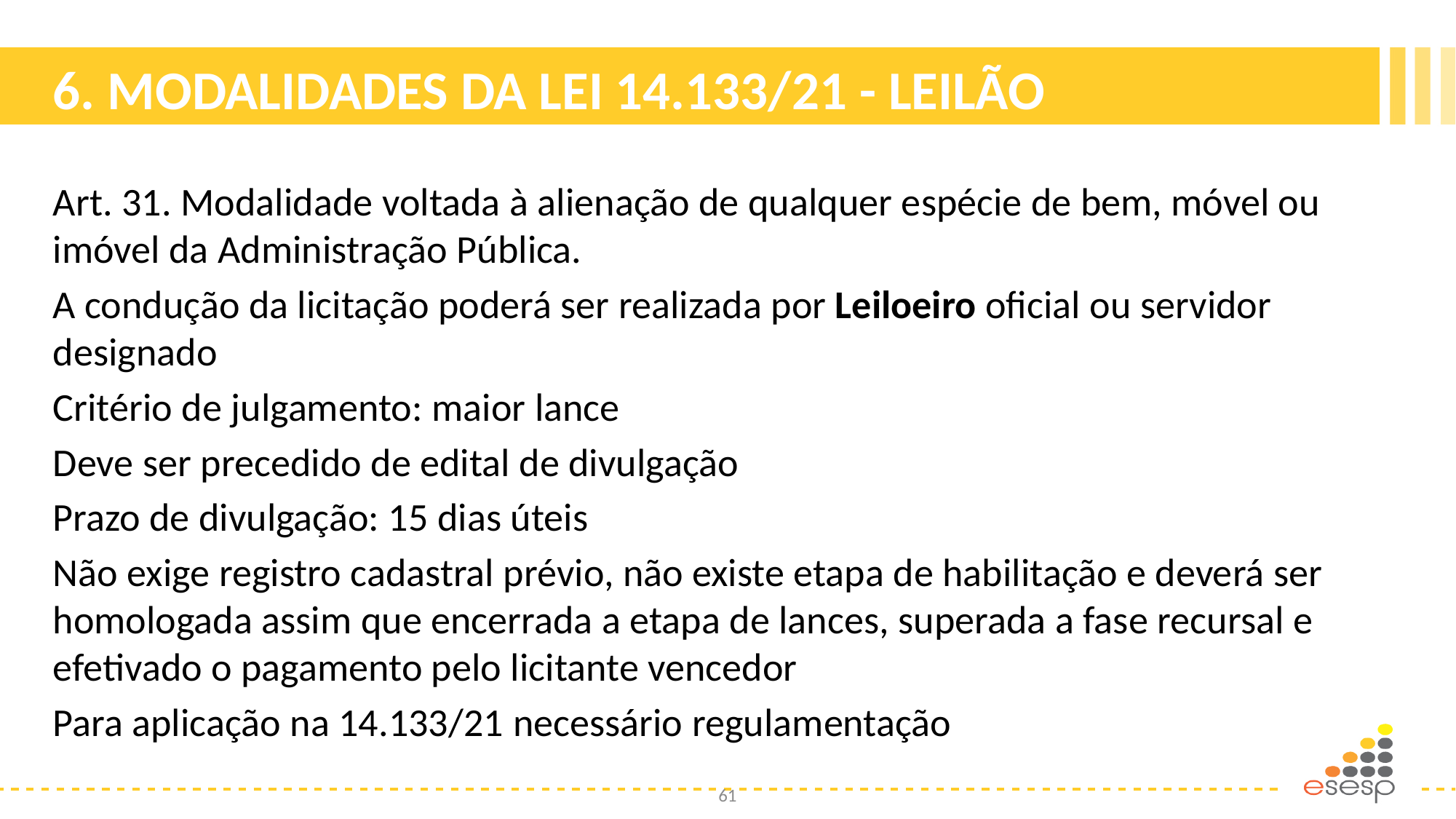

# 6. MODALIDADES DA LEI 14.133/21 - LEILÃO
Art. 31. Modalidade voltada à alienação de qualquer espécie de bem, móvel ou imóvel da Administração Pública.
A condução da licitação poderá ser realizada por Leiloeiro oficial ou servidor designado
Critério de julgamento: maior lance
Deve ser precedido de edital de divulgação
Prazo de divulgação: 15 dias úteis
Não exige registro cadastral prévio, não existe etapa de habilitação e deverá ser homologada assim que encerrada a etapa de lances, superada a fase recursal e efetivado o pagamento pelo licitante vencedor
Para aplicação na 14.133/21 necessário regulamentação

61